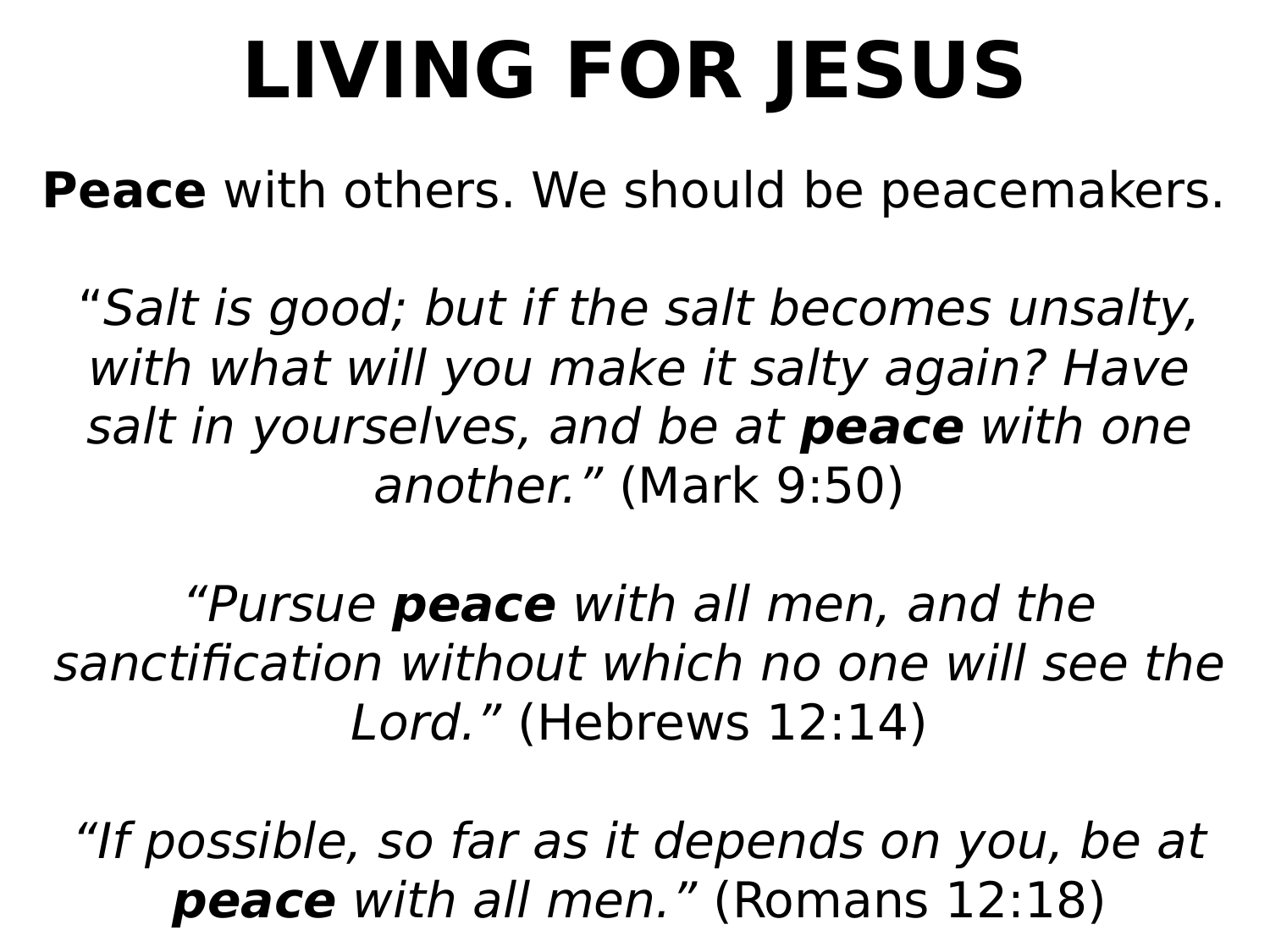

# LIVING FOR JESUS
Peace with others. We should be peacemakers.

“Salt is good; but if the salt becomes unsalty, with what will you make it salty again? Have salt in yourselves, and be at peace with one another.” (Mark 9:50)

“Pursue peace with all men, and the sanctification without which no one will see the Lord.” (Hebrews 12:14)

“If possible, so far as it depends on you, be at peace with all men.” (Romans 12:18)